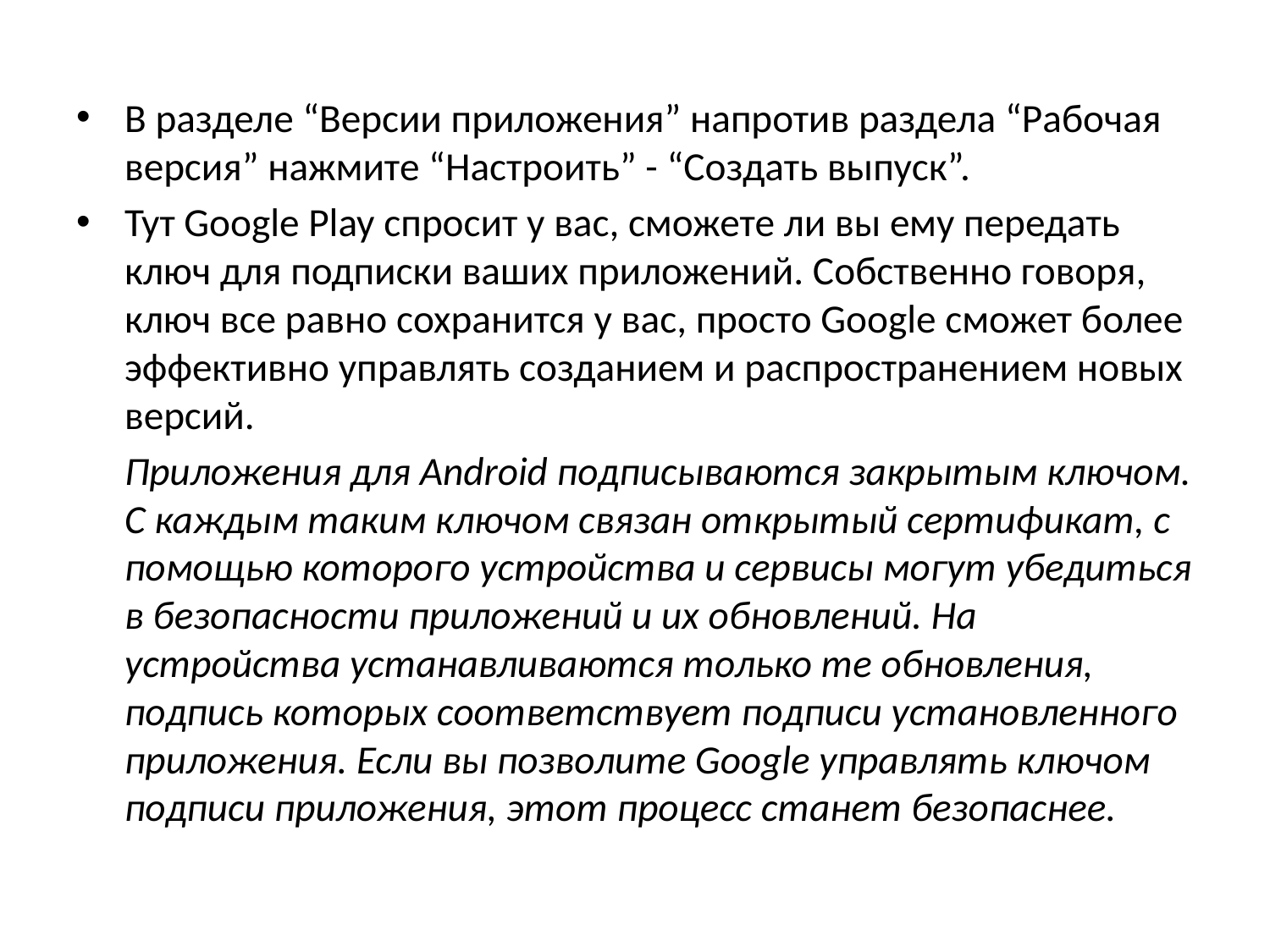

В разделе “Версии приложения” напротив раздела “Рабочая версия” нажмите “Настроить” - “Создать выпуск”.
Тут Google Play спросит у вас, сможете ли вы ему передать ключ для подписки ваших приложений. Собственно говоря, ключ все равно сохранится у вас, просто Google сможет более эффективно управлять созданием и распространением новых версий.
	Приложения для Android подписываются закрытым ключом. С каждым таким ключом связан открытый сертификат, с помощью которого устройства и сервисы могут убедиться в безопасности приложений и их обновлений. На устройства устанавливаются только те обновления, подпись которых соответствует подписи установленного приложения. Если вы позволите Google управлять ключом подписи приложения, этот процесс станет безопаснее.